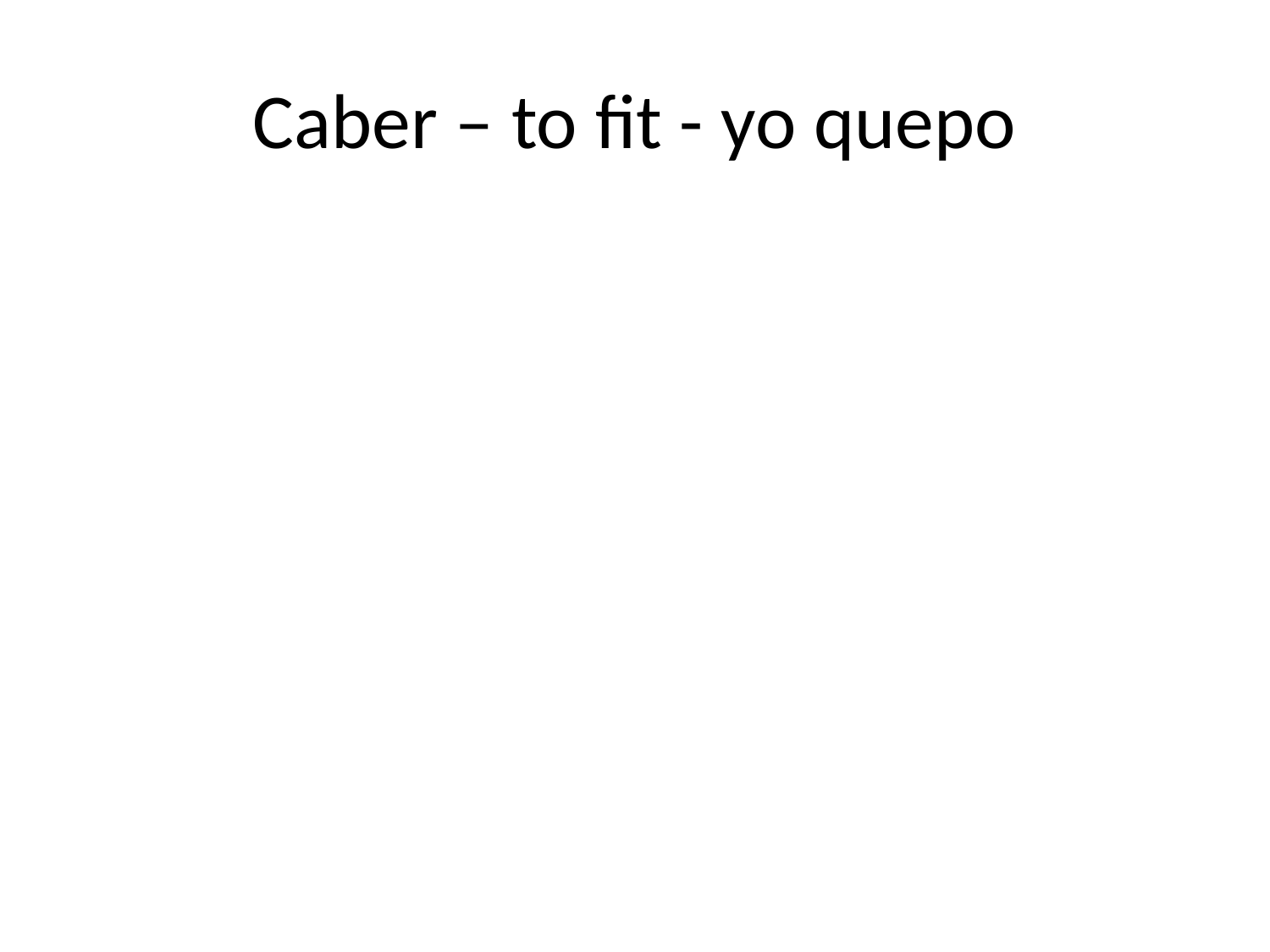

# Caber – to fit - yo quepo